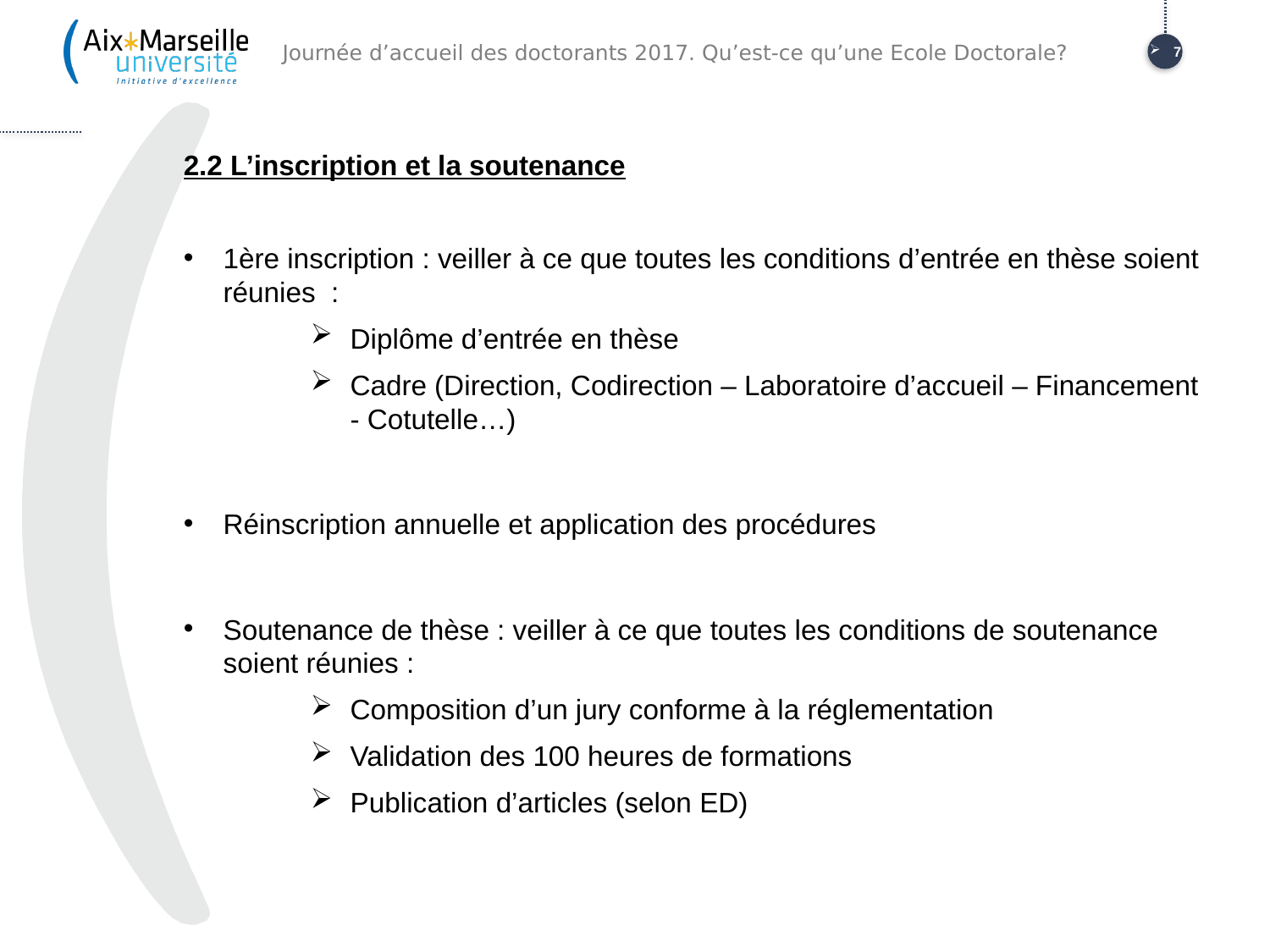

Journée d’accueil des doctorants 2017. Qu’est-ce qu’une Ecole Doctorale?
7
2.2 L’inscription et la soutenance

1ère inscription : veiller à ce que toutes les conditions d’entrée en thèse soient réunies  :
Diplôme d’entrée en thèse
Cadre (Direction, Codirection – Laboratoire d’accueil – Financement - Cotutelle…)

Réinscription annuelle et application des procédures

Soutenance de thèse : veiller à ce que toutes les conditions de soutenance soient réunies :
Composition d’un jury conforme à la réglementation
Validation des 100 heures de formations
Publication d’articles (selon ED)